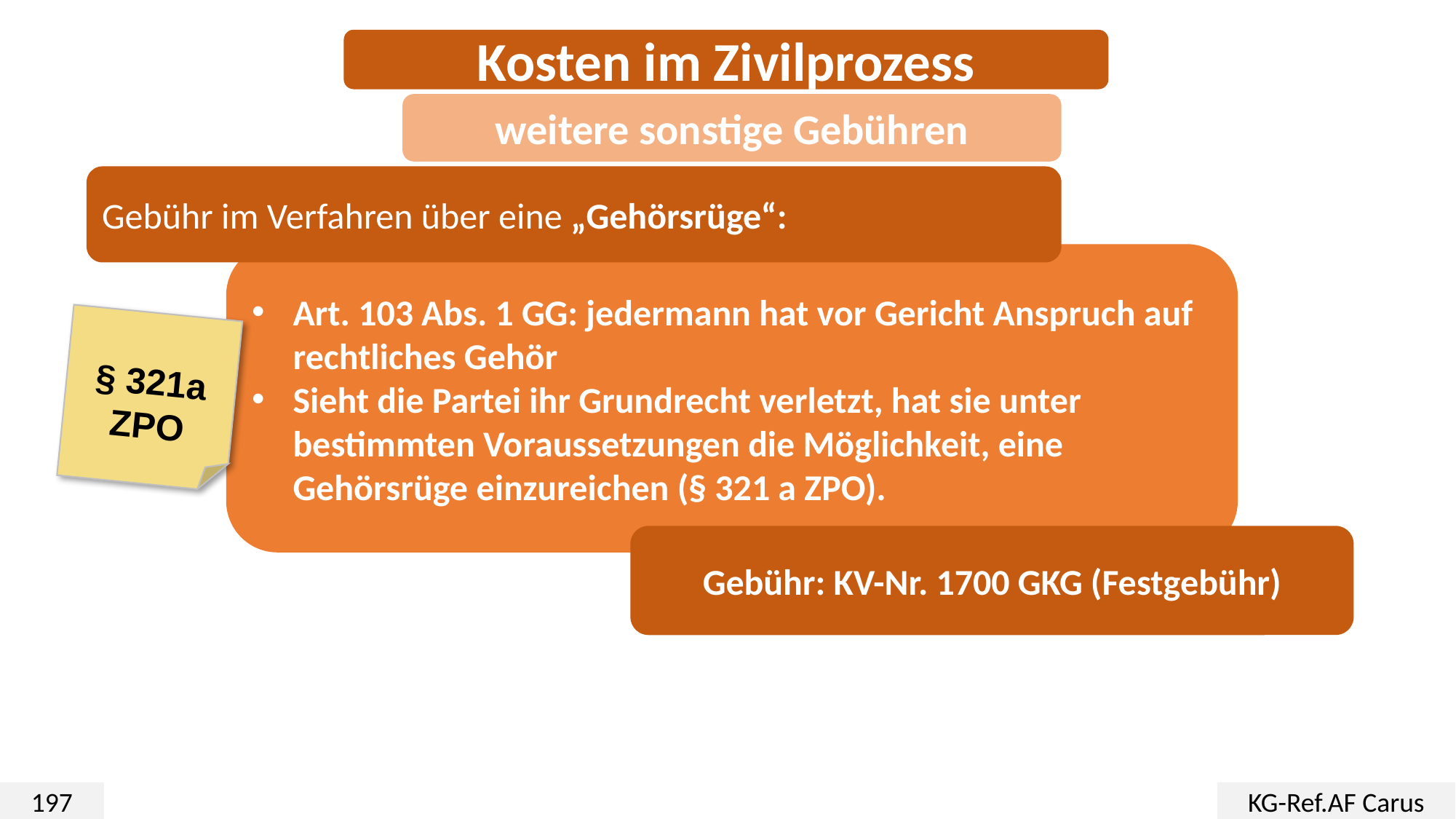

Kosten im Zivilprozess
weitere sonstige Gebühren

Gebühr im Verfahren über eine „Gehörsrüge“:
Art. 103 Abs. 1 GG: jedermann hat vor Gericht Anspruch auf rechtliches Gehör
Sieht die Partei ihr Grundrecht verletzt, hat sie unter bestimmten Voraussetzungen die Möglichkeit, eine Gehörsrüge einzureichen (§ 321 a ZPO).

§ 321a ZPO
Gebühr: KV-Nr. 1700 GKG (Festgebühr)
197
KG-Ref.AF Carus